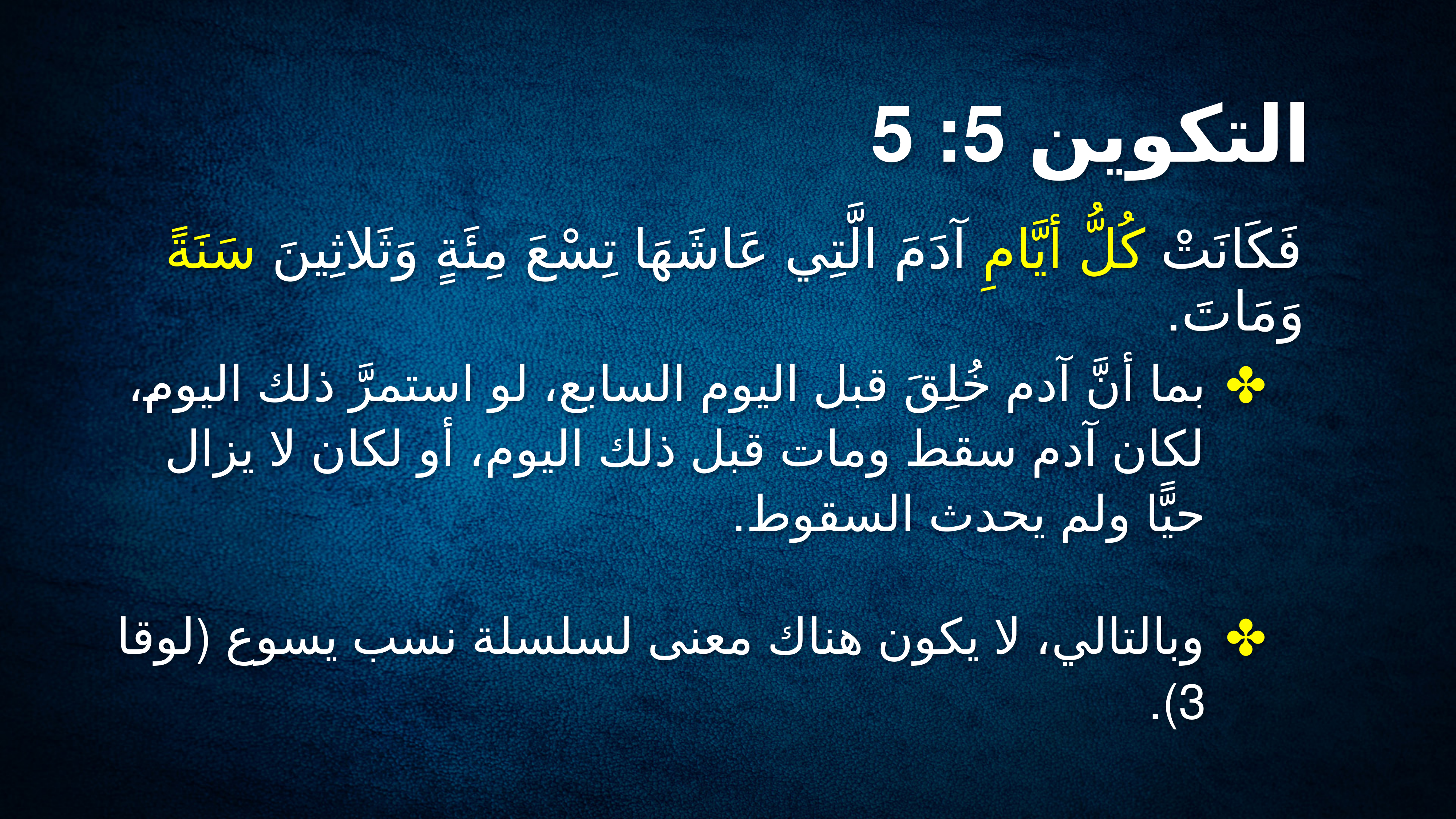

# التكوين 5: 5
فَكَانَتْ كُلُّ أيَّامِ آدَمَ الَّتِي عَاشَهَا تِسْعَ مِئَةٍ وَثَلاثِينَ سَنَةً وَمَاتَ.
بما أنَّ آدم خُلِقَ قبل اليوم السابع، لو استمرَّ ذلك اليوم، لكان آدم سقط ومات قبل ذلك اليوم، أو لكان لا يزال حيًّا ولم يحدث السقوط.
وبالتالي، لا يكون هناك معنى لسلسلة نسب يسوع (لوقا 3).